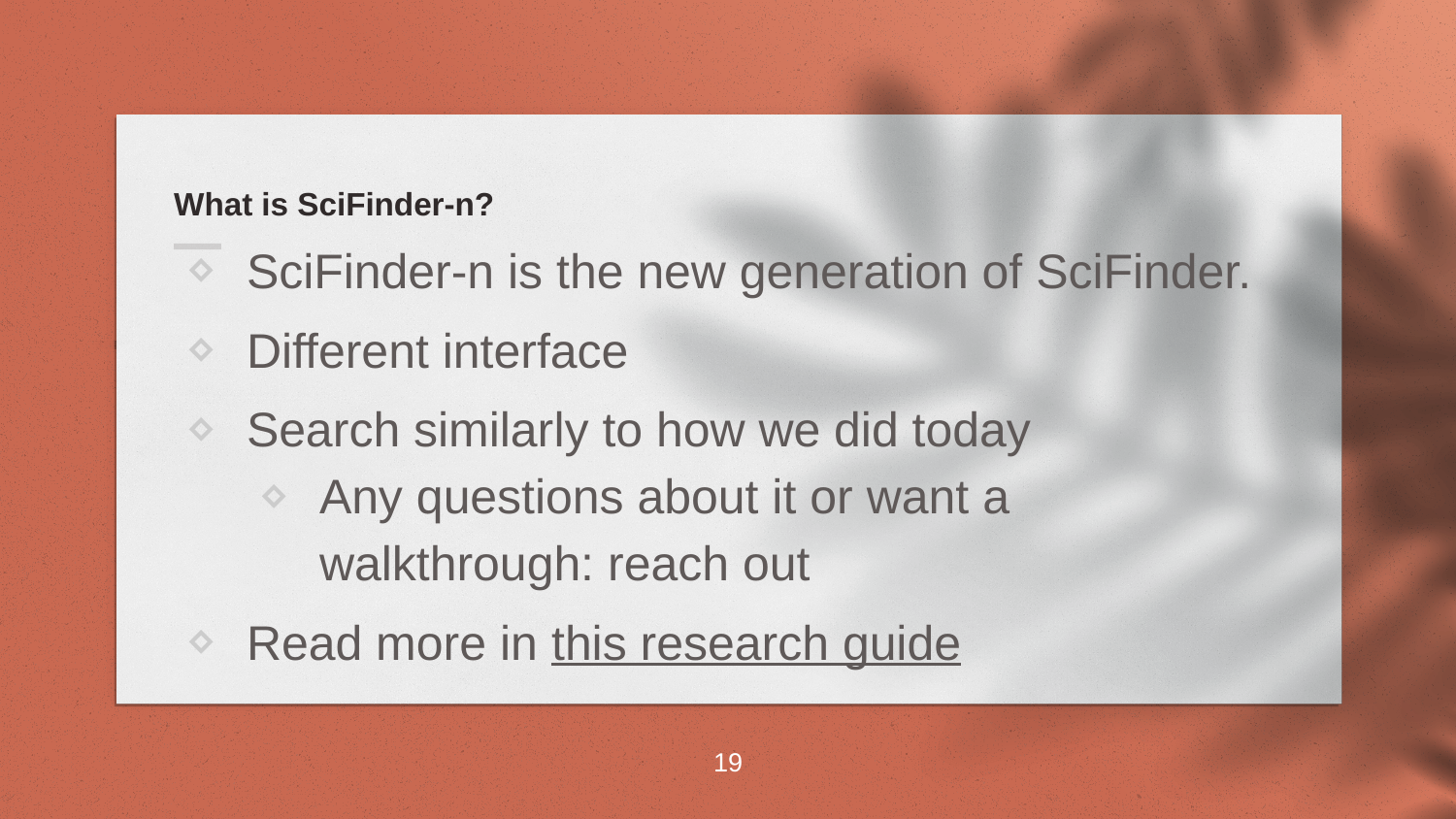

# What is SciFinder-n?
SciFinder-n is the new generation of SciFinder.
Different interface
Search similarly to how we did today
Any questions about it or want a walkthrough: reach out
Read more in this research guide
19